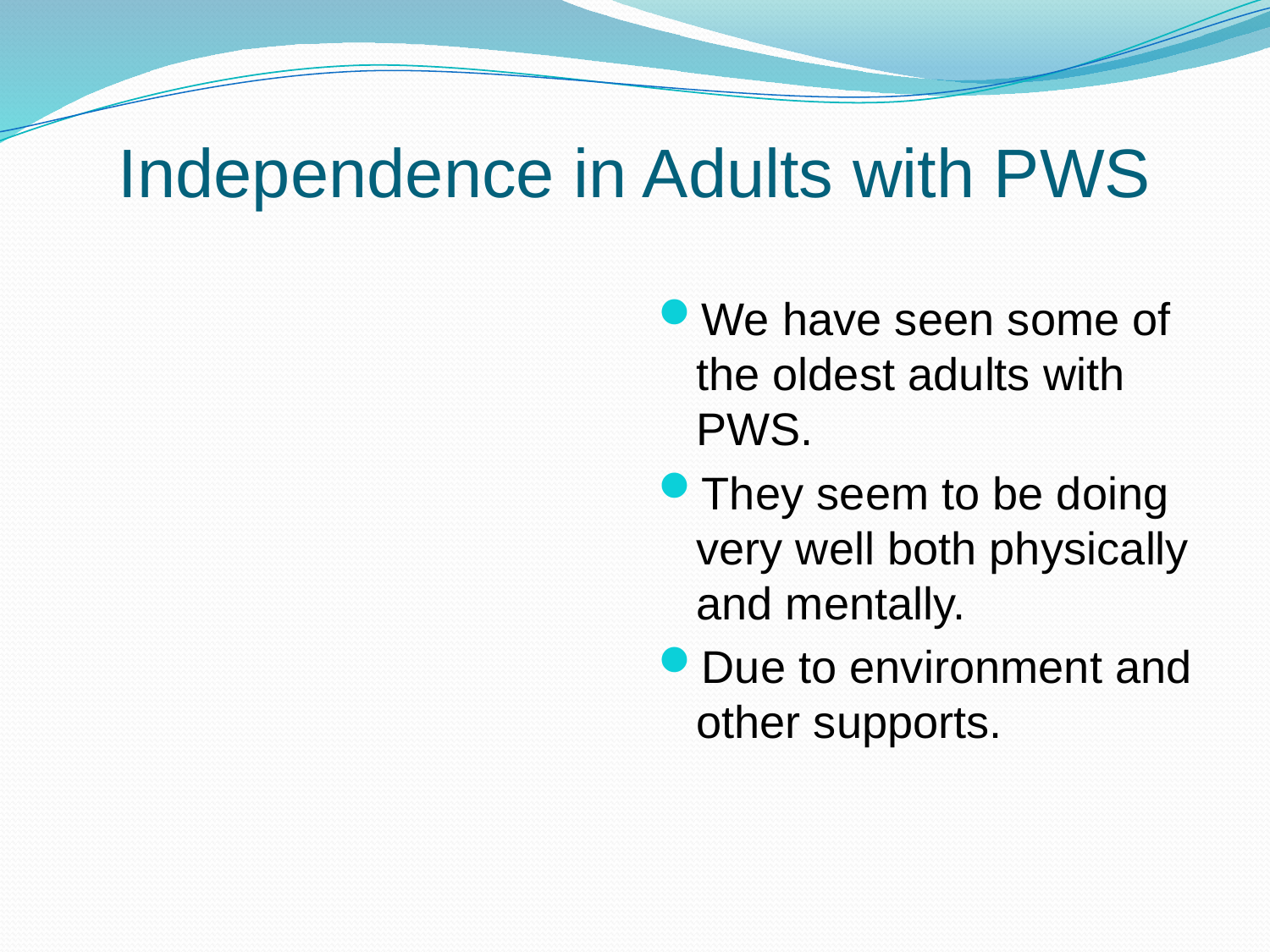

# Independence in Adults with PWS

We have seen some of the oldest adults with PWS.
They seem to be doing very well both physically and mentally.
Due to environment and other supports.